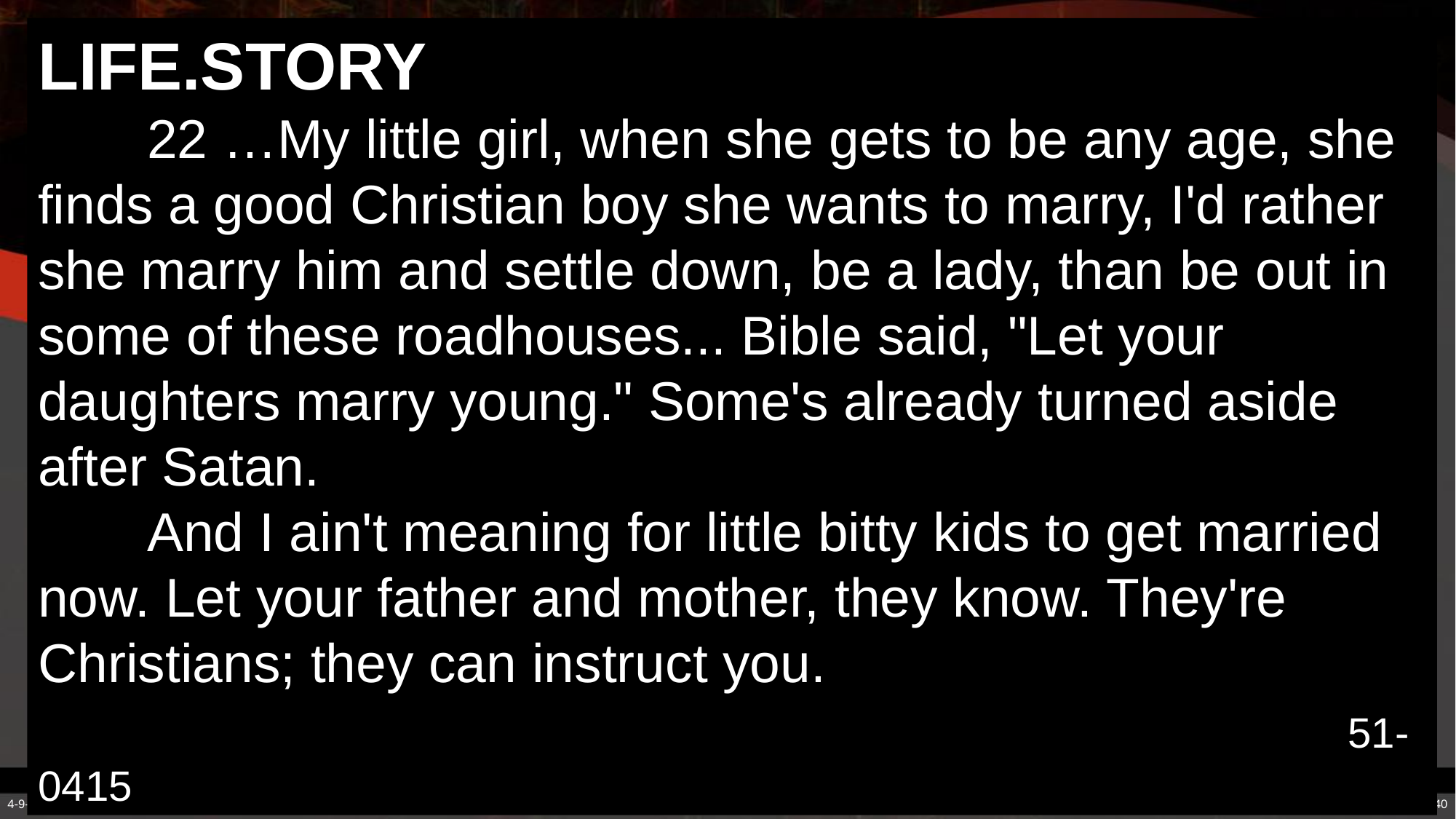

LIFE.STORY
	22 …My little girl, when she gets to be any age, she finds a good Christian boy she wants to marry, I'd rather she marry him and settle down, be a lady, than be out in some of these roadhouses... Bible said, "Let your daughters marry young." Some's already turned aside after Satan.
	And I ain't meaning for little bitty kids to get married now. Let your father and mother, they know. They're Christians; they can instruct you. 																	51-0415
4-9-2025
How Will I Know?
40